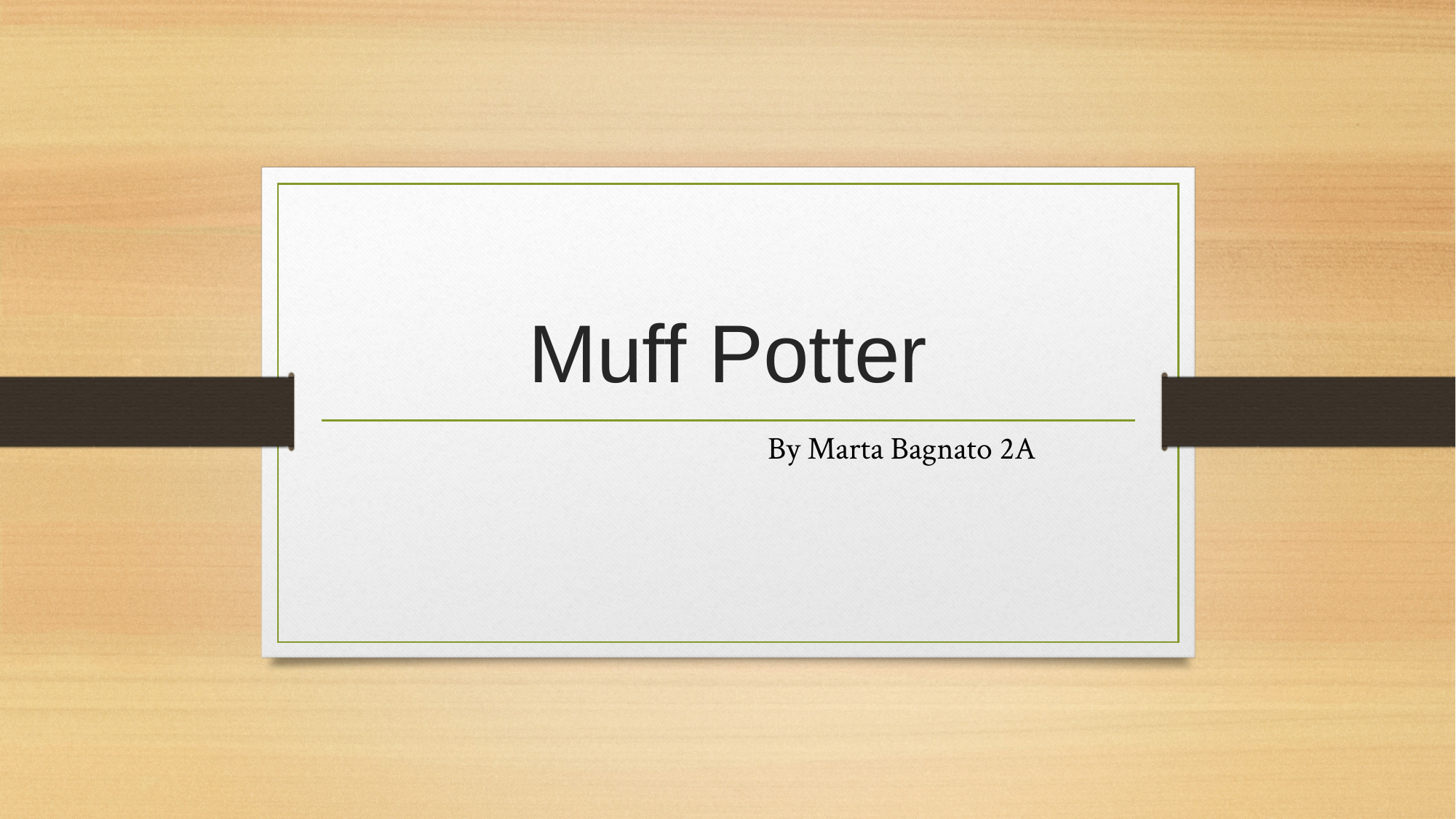

# Muff Potter
                                                 By Marta Bagnato 2A